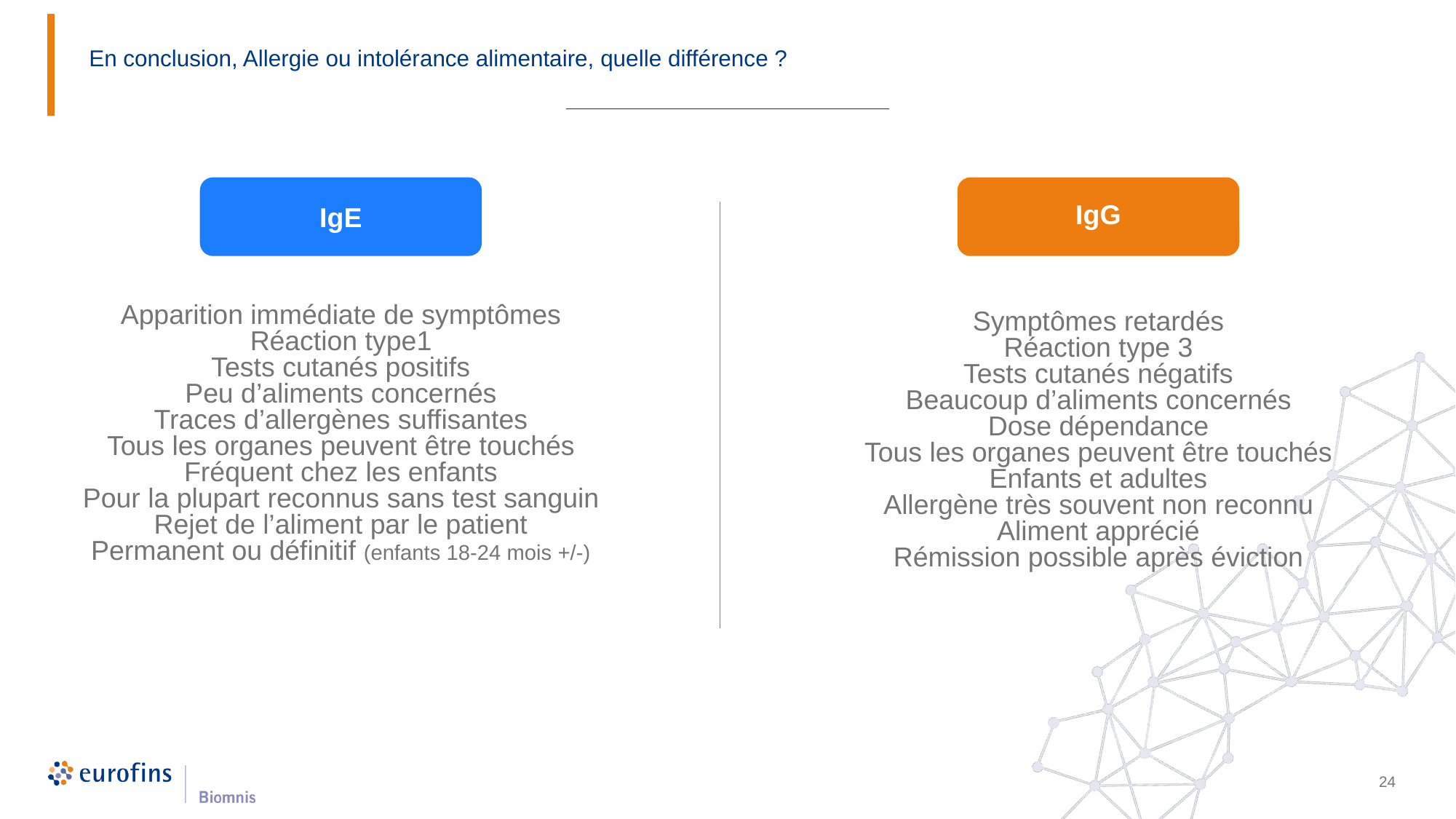

# En conclusion, Allergie ou intolérance alimentaire, quelle différence ?
IgE
IgG

Apparition immédiate de symptômes
Réaction type1
Tests cutanés positifs
Peu d’aliments concernés
Traces d’allergènes suffisantes
Tous les organes peuvent être touchés
Fréquent chez les enfants
Pour la plupart reconnus sans test sanguin
Rejet de l’aliment par le patient
Permanent ou définitif (enfants 18-24 mois +/-)

Symptômes retardés
Réaction type 3
Tests cutanés négatifs
Beaucoup d’aliments concernés
Dose dépendance
Tous les organes peuvent être touchés
Enfants et adultes
Allergène très souvent non reconnu
Aliment apprécié
Rémission possible après éviction
24